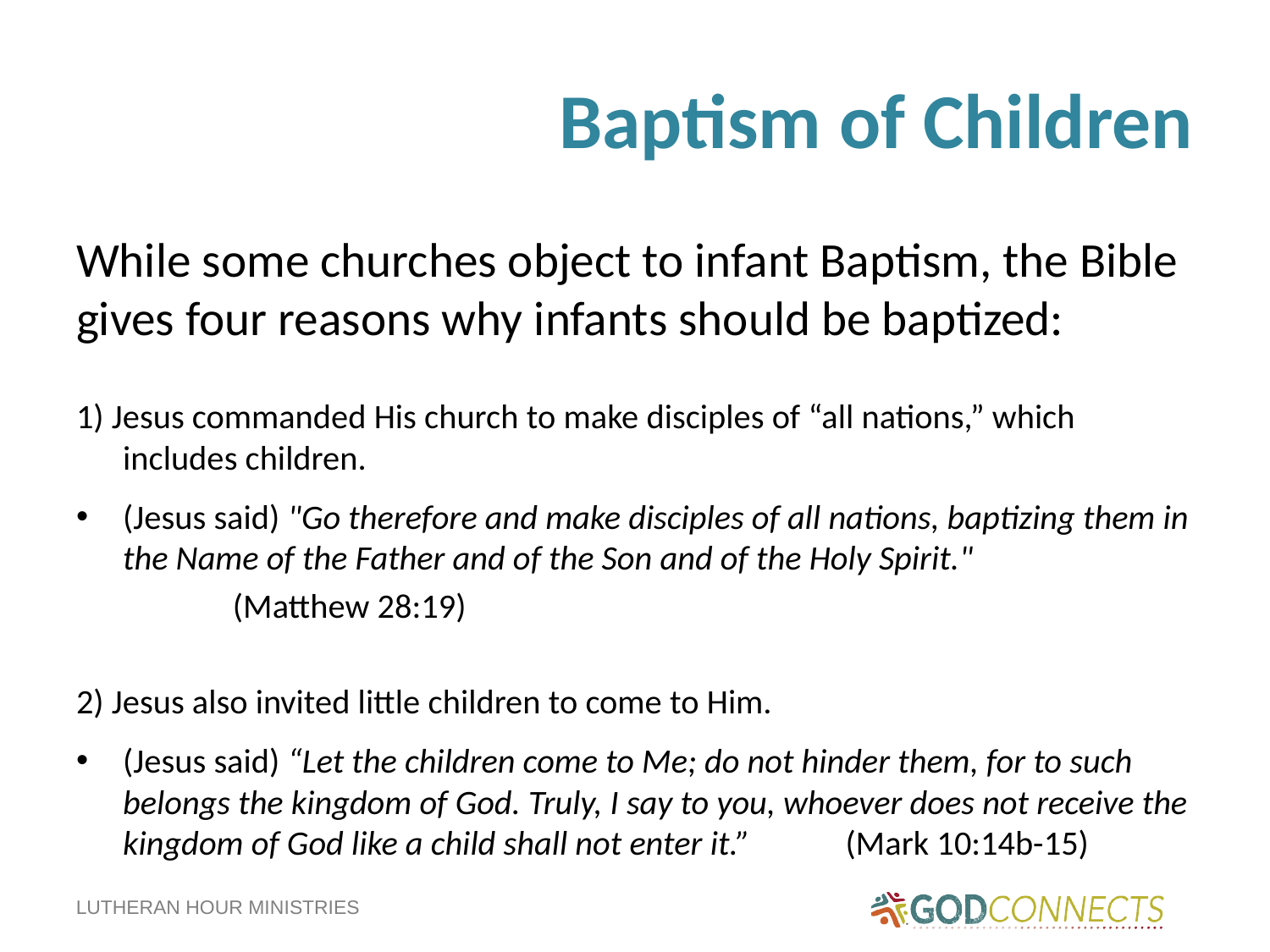

# Baptism of Children
While some churches object to infant Baptism, the Bible gives four reasons why infants should be baptized:

1) Jesus commanded His church to make disciples of “all nations,” which includes children.
(Jesus said) "Go therefore and make disciples of all nations, baptizing them in the Name of the Father and of the Son and of the Holy Spirit."
							              (Matthew 28:19)

2) Jesus also invited little children to come to Him.
(Jesus said) “Let the children come to Me; do not hinder them, for to such belongs the kingdom of God. Truly, I say to you, whoever does not receive the kingdom of God like a child shall not enter it.”            (Mark 10:14b-15)